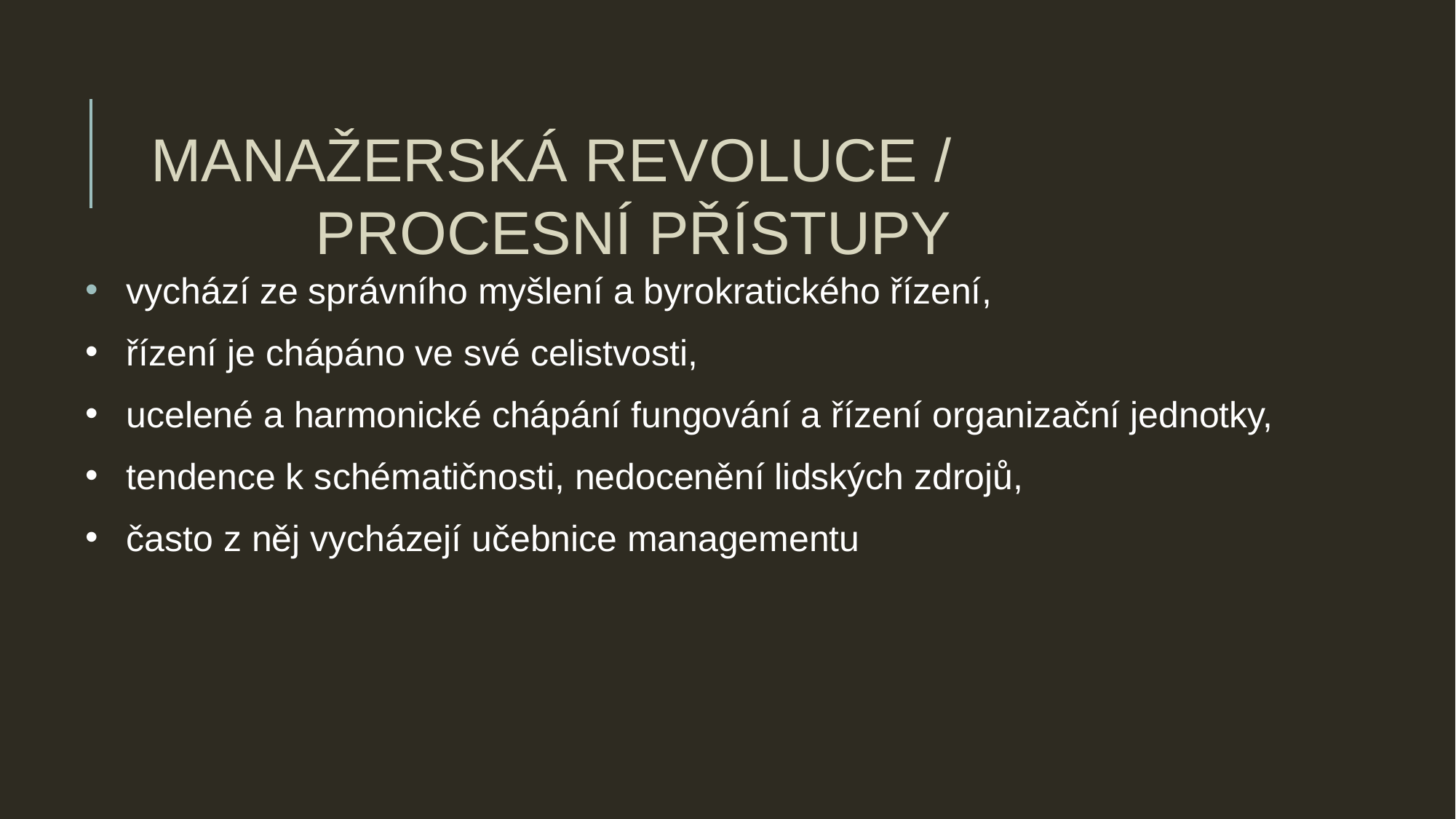

MANAŽERSKÁ REVOLUCE / PROCESNÍ PŘÍSTUPY
vychází ze správního myšlení a byrokratického řízení,
řízení je chápáno ve své celistvosti,
ucelené a harmonické chápání fungování a řízení organizační jednotky,
tendence k schématičnosti, nedocenění lidských zdrojů,
často z něj vycházejí učebnice managementu